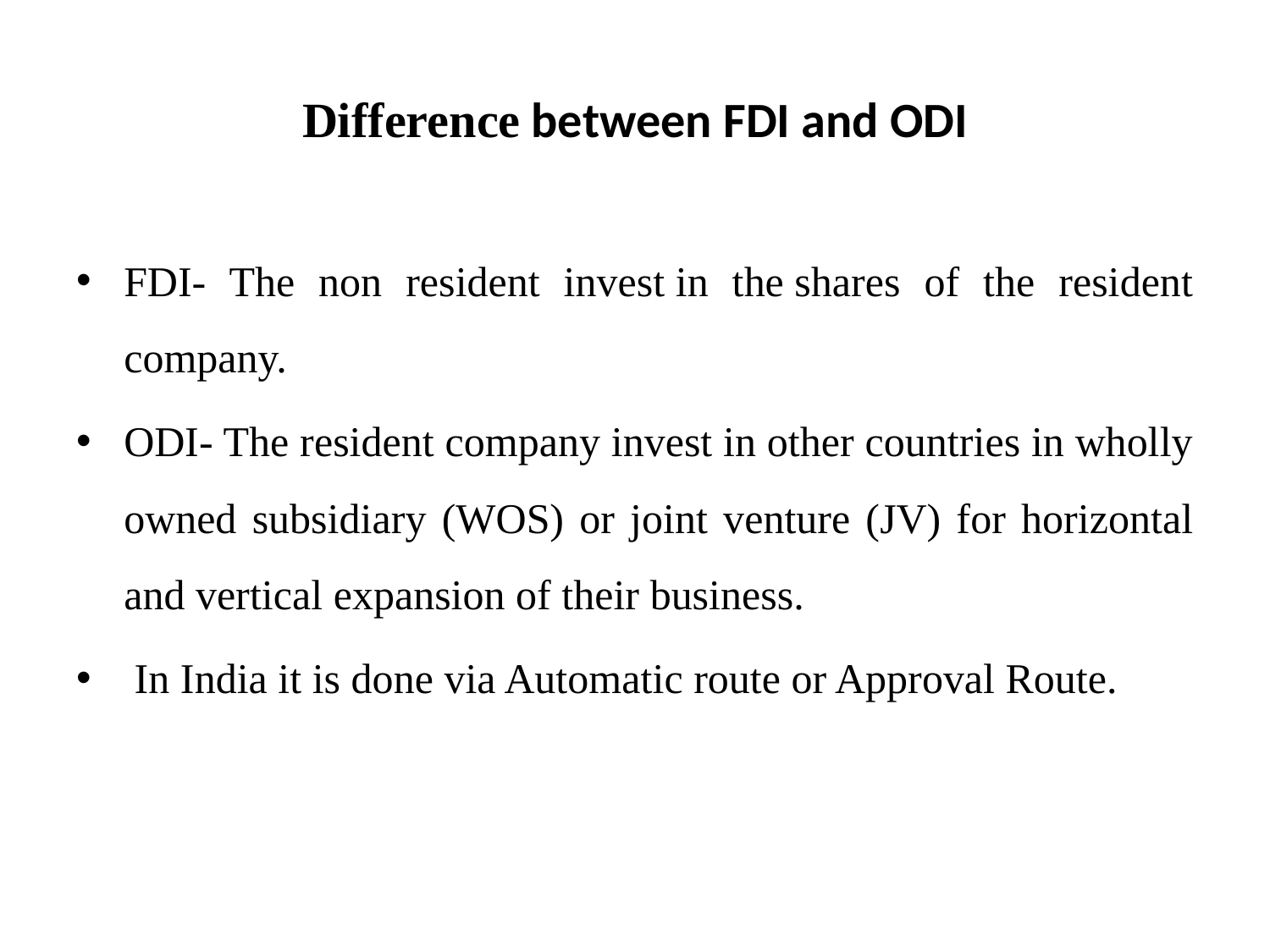

# Difference between FDI and ODI
FDI- The non resident invest in the shares of the resident company.
ODI- The resident company invest in other countries in wholly owned subsidiary (WOS) or joint venture (JV) for horizontal and vertical expansion of their business.
 In India it is done via Automatic route or Approval Route.